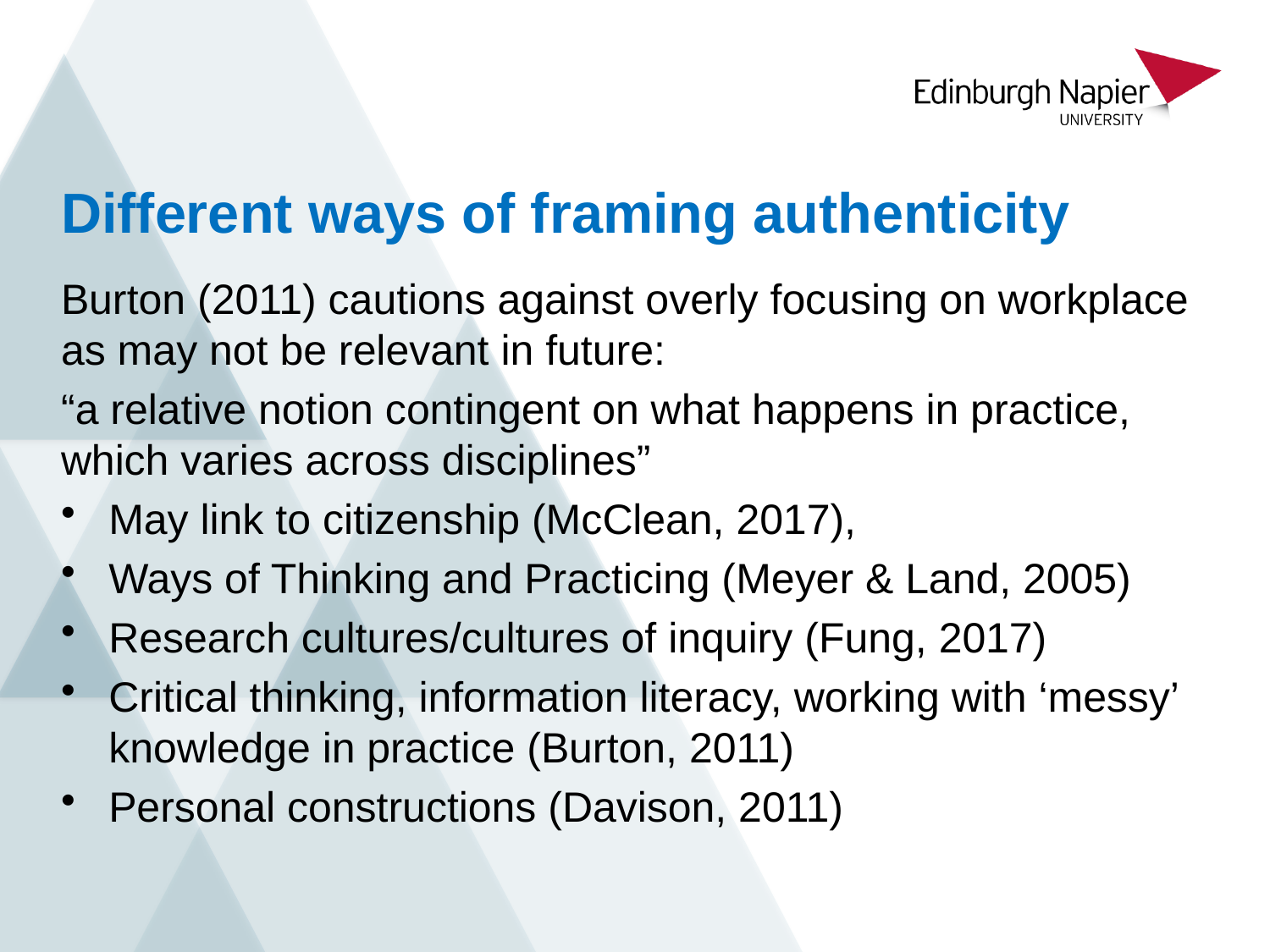

# Different ways of framing authenticity
Burton (2011) cautions against overly focusing on workplace as may not be relevant in future:
“a relative notion contingent on what happens in practice, which varies across disciplines”
May link to citizenship (McClean, 2017),
Ways of Thinking and Practicing (Meyer & Land, 2005)
Research cultures/cultures of inquiry (Fung, 2017)
Critical thinking, information literacy, working with ‘messy’ knowledge in practice (Burton, 2011)
Personal constructions (Davison, 2011)